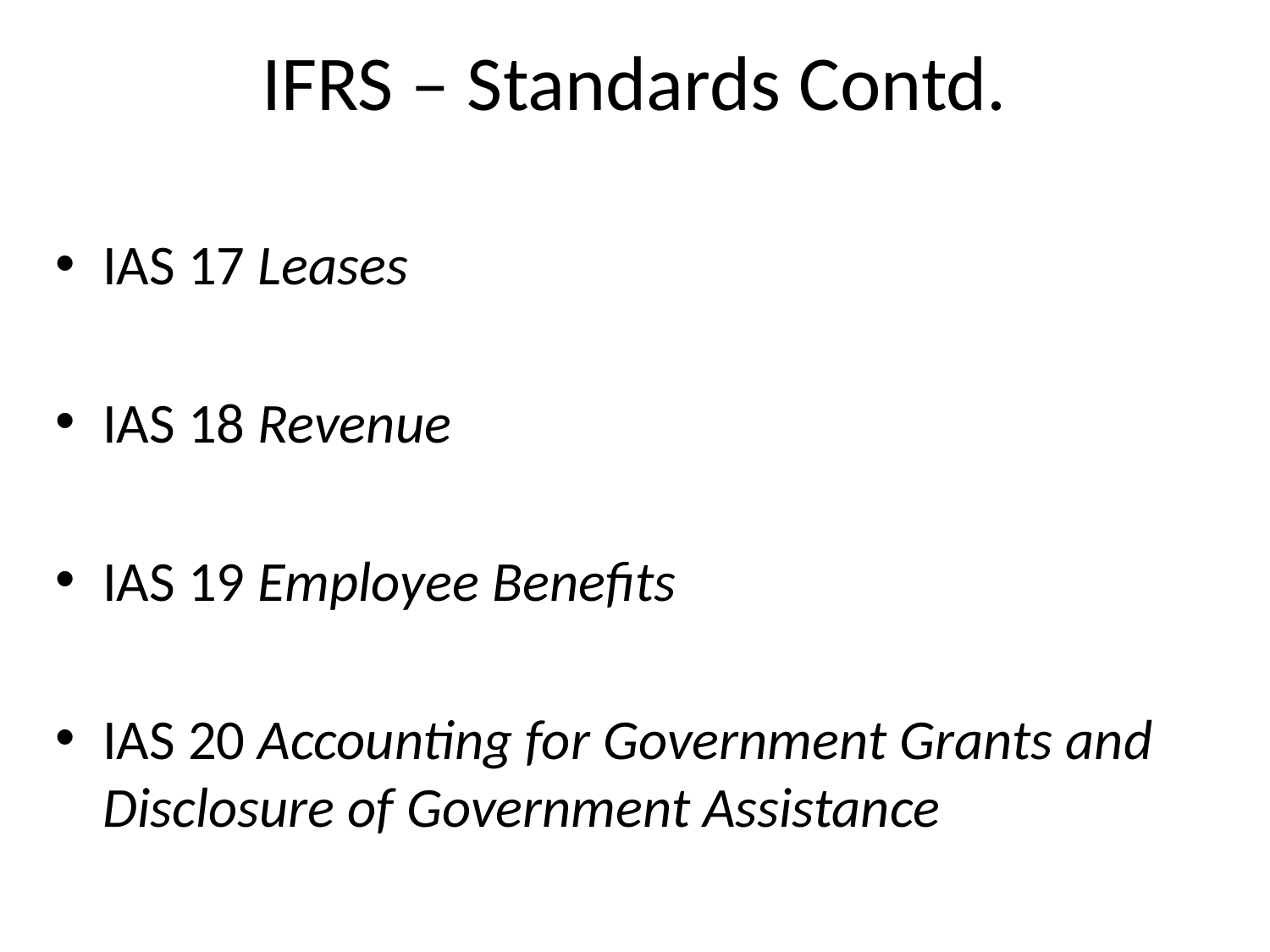

# IFRS – Standards Contd.
IAS 17 Leases

IAS 18 Revenue

IAS 19 Employee Benefits

IAS 20 Accounting for Government Grants and Disclosure of Government Assistance